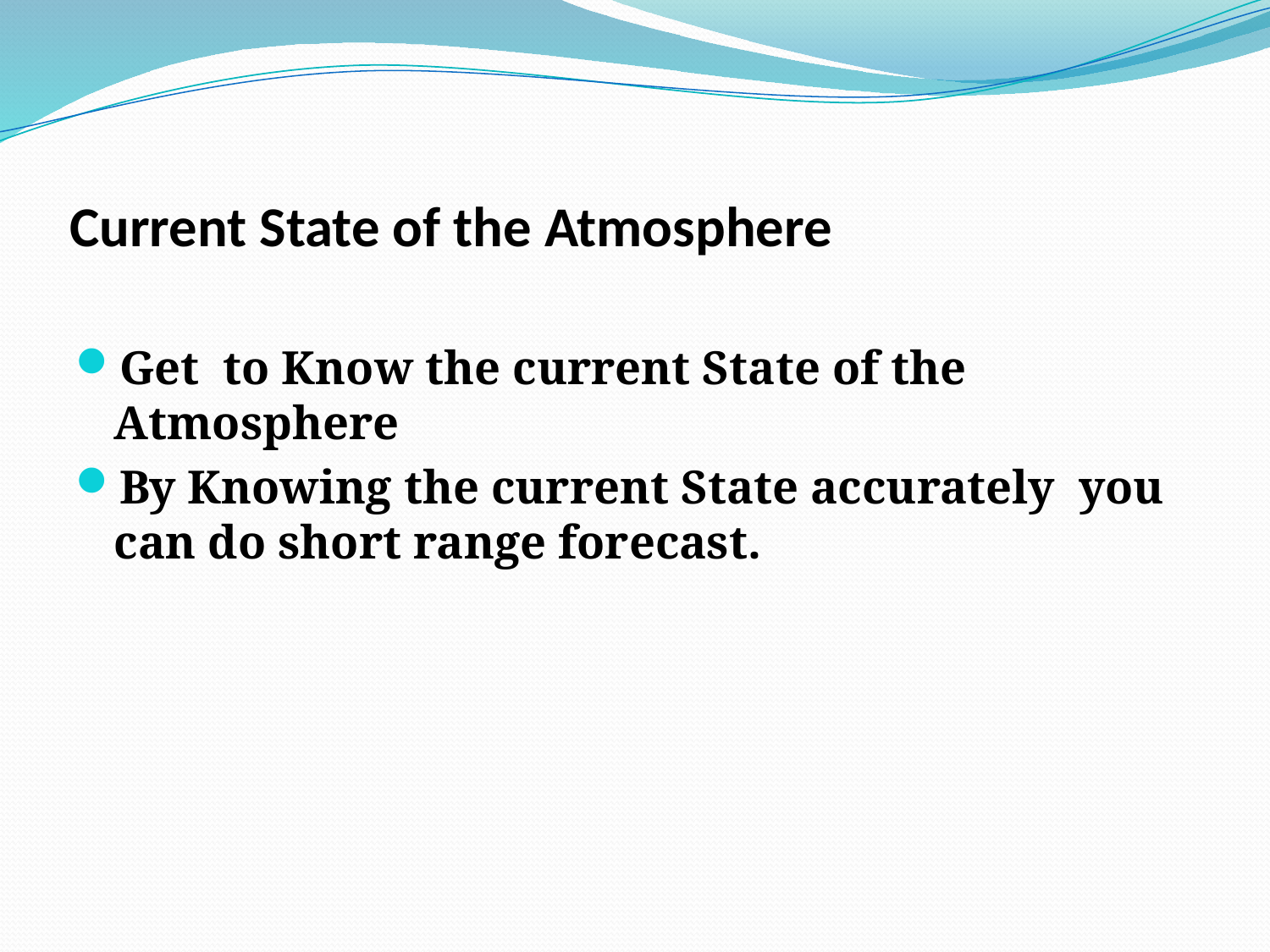

# Current State of the Atmosphere

Get  to Know the current State of the Atmosphere
By Knowing the current State accurately  you can do short range forecast.